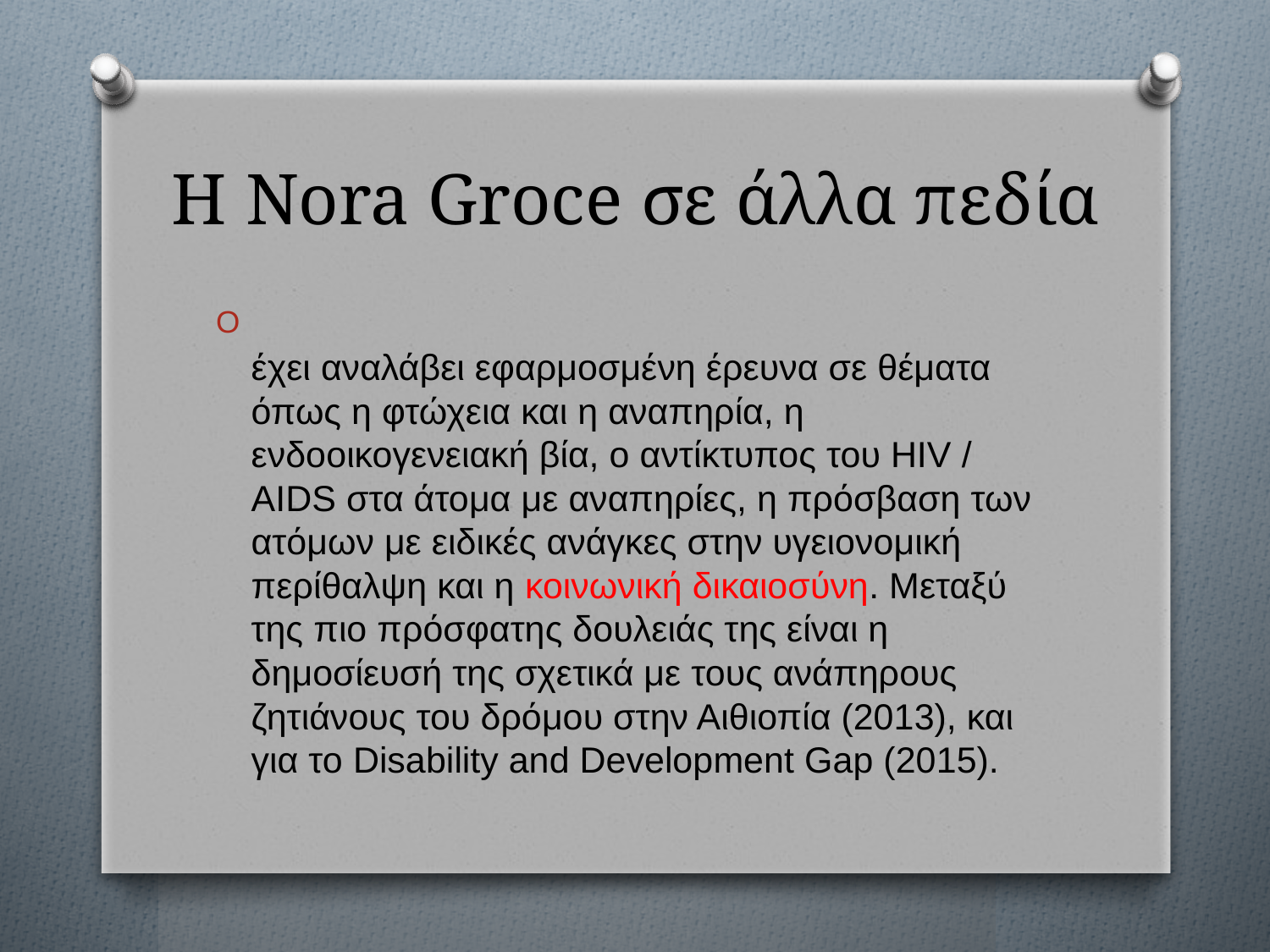

# Η Nora Groce σε άλλα πεδία
έχει αναλάβει εφαρμοσμένη έρευνα σε θέματα όπως η φτώχεια και η αναπηρία, η ενδοοικογενειακή βία, ο αντίκτυπος του HIV / AIDS στα άτομα με αναπηρίες, η πρόσβαση των ατόμων με ειδικές ανάγκες στην υγειονομική περίθαλψη και η κοινωνική δικαιοσύνη. Μεταξύ της πιο πρόσφατης δουλειάς της είναι η δημοσίευσή της σχετικά με τους ανάπηρους ζητιάνους του δρόμου στην Αιθιοπία (2013), και για το Disability and Development Gap (2015).